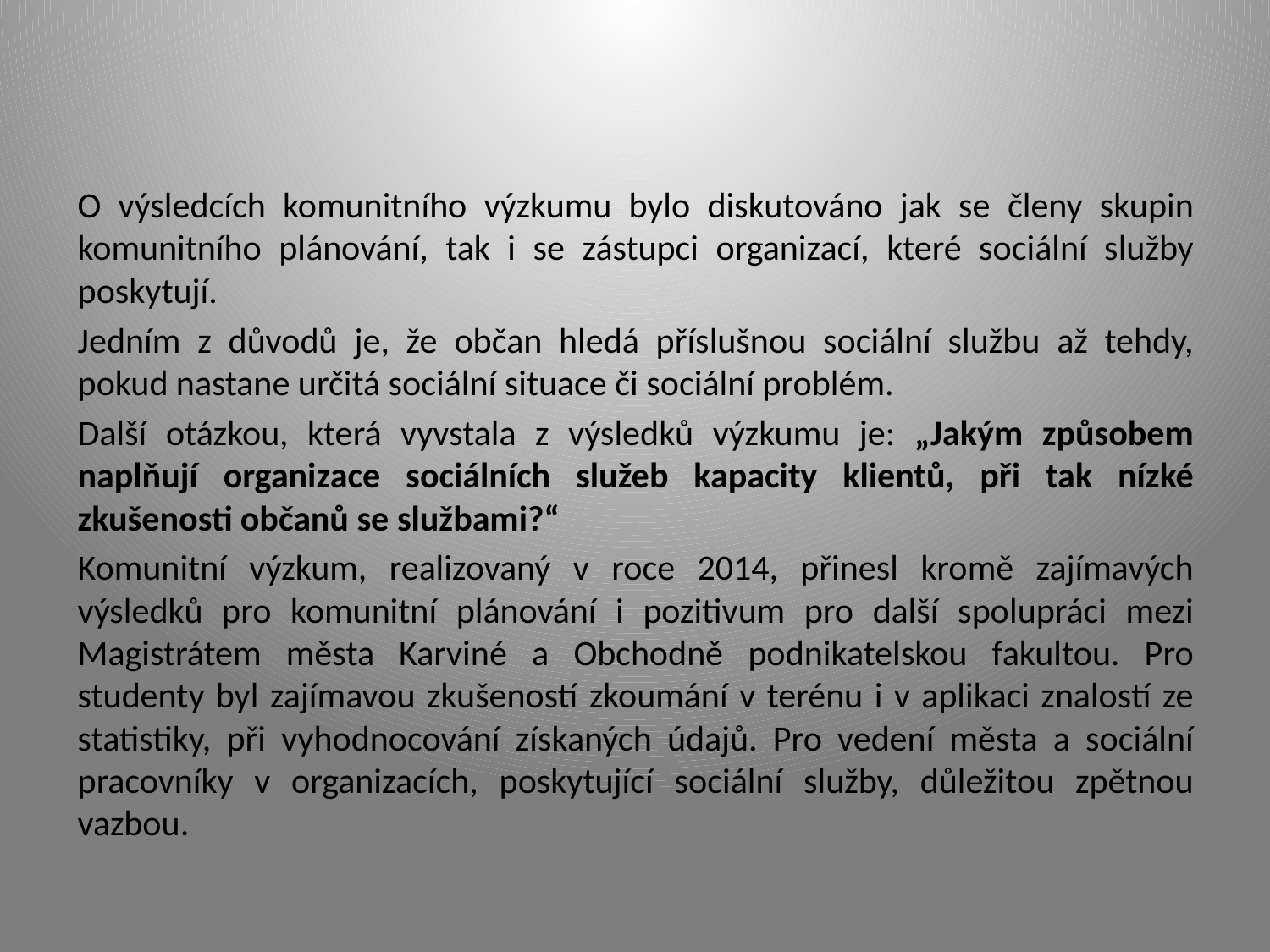

O výsledcích komunitního výzkumu bylo diskutováno jak se členy skupin komunitního plánování, tak i se zástupci organizací, které sociální služby poskytují.
Jedním z důvodů je, že občan hledá příslušnou sociální službu až tehdy, pokud nastane určitá sociální situace či sociální problém.
Další otázkou, která vyvstala z výsledků výzkumu je: „Jakým způsobem naplňují organizace sociálních služeb kapacity klientů, při tak nízké zkušenosti občanů se službami?“
Komunitní výzkum, realizovaný v roce 2014, přinesl kromě zajímavých výsledků pro komunitní plánování i pozitivum pro další spolupráci mezi Magistrátem města Karviné a Obchodně podnikatelskou fakultou. Pro studenty byl zajímavou zkušeností zkoumání v terénu i v aplikaci znalostí ze statistiky, při vyhodnocování získaných údajů. Pro vedení města a sociální pracovníky v organizacích, poskytující sociální služby, důležitou zpětnou vazbou.